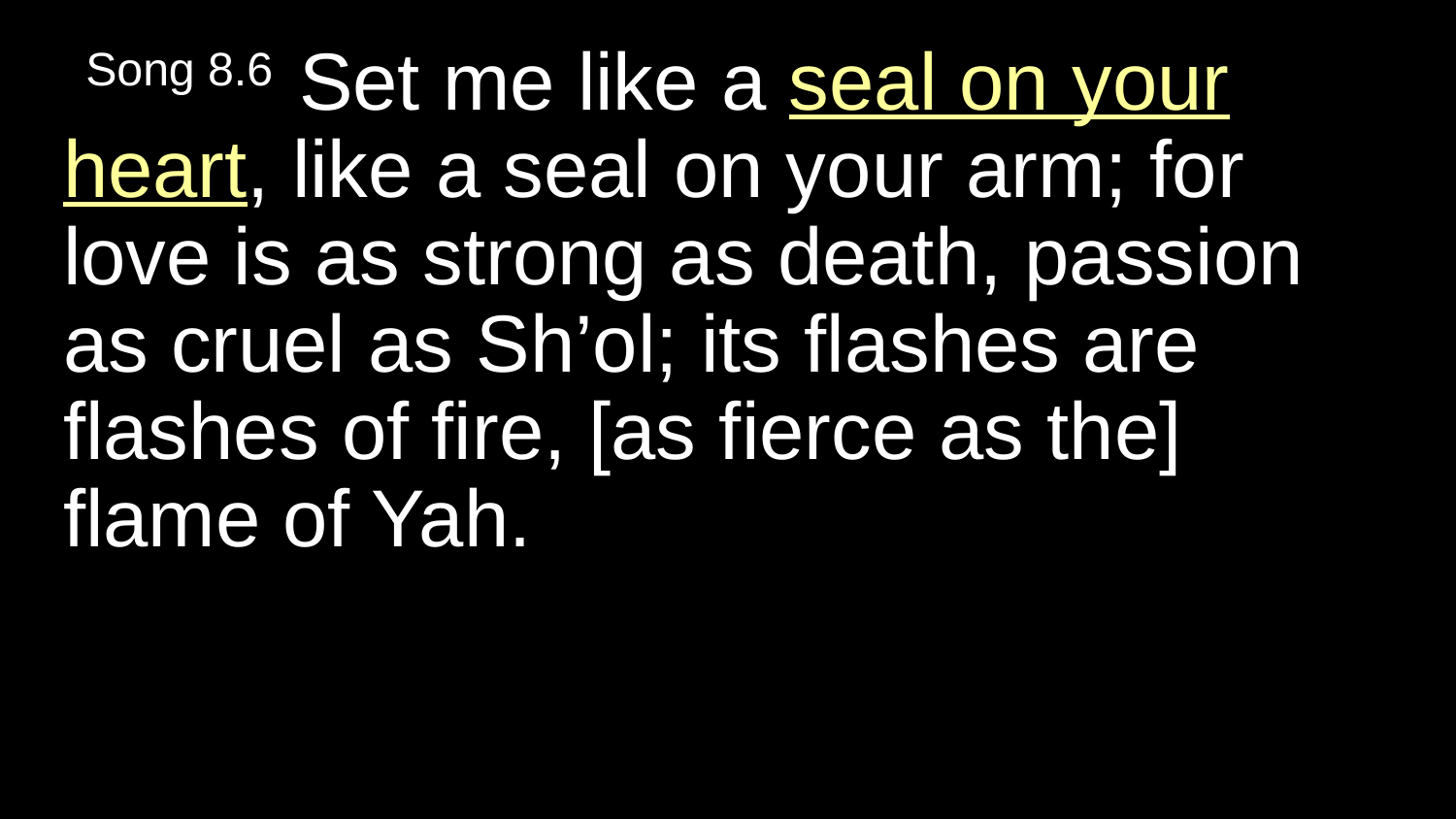

Song 8.6  Set me like a seal on your heart, like a seal on your arm; for love is as strong as death, passion as cruel as Sh’ol; its flashes are flashes of fire, [as fierce as the] flame of Yah.